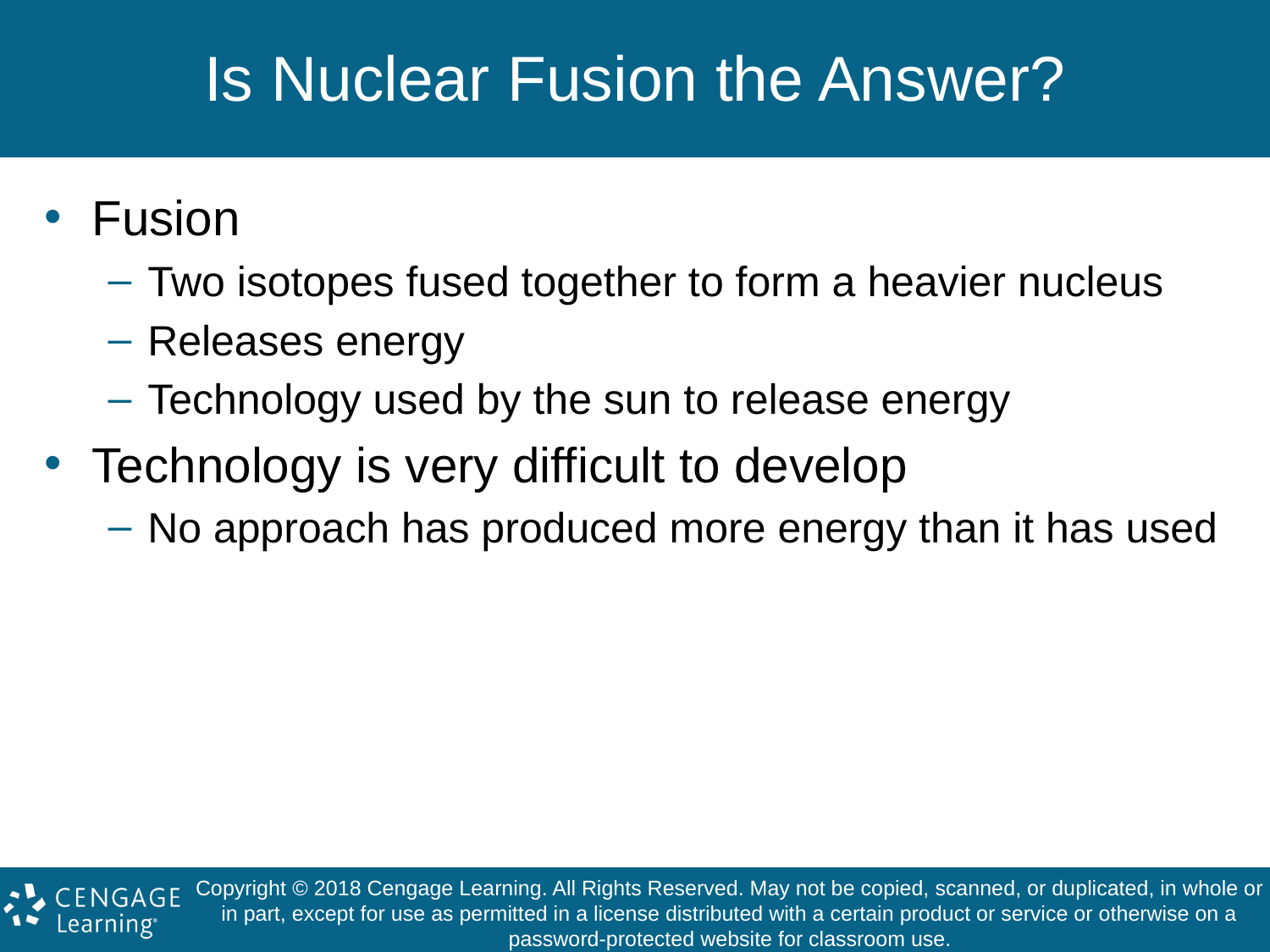

# Is Nuclear Fusion the Answer?
Fusion
Two isotopes fused together to form a heavier nucleus
Releases energy
Technology used by the sun to release energy
Technology is very difficult to develop
No approach has produced more energy than it has used